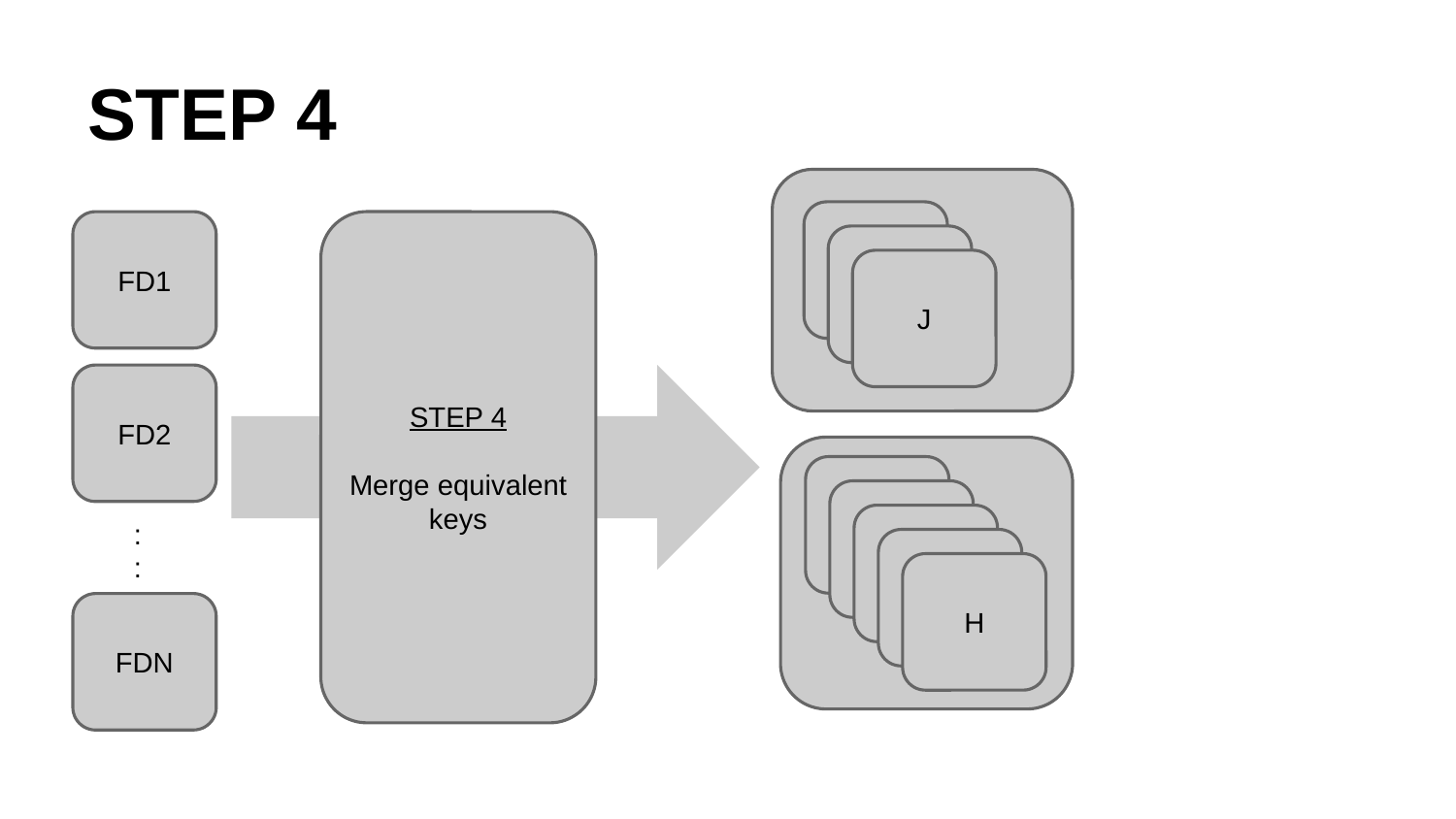

# STEP 4
J
J
FD1
STEP 4

Merge equivalent keys
J
J
FD2

H
H
:
:
H
H
H
FDN